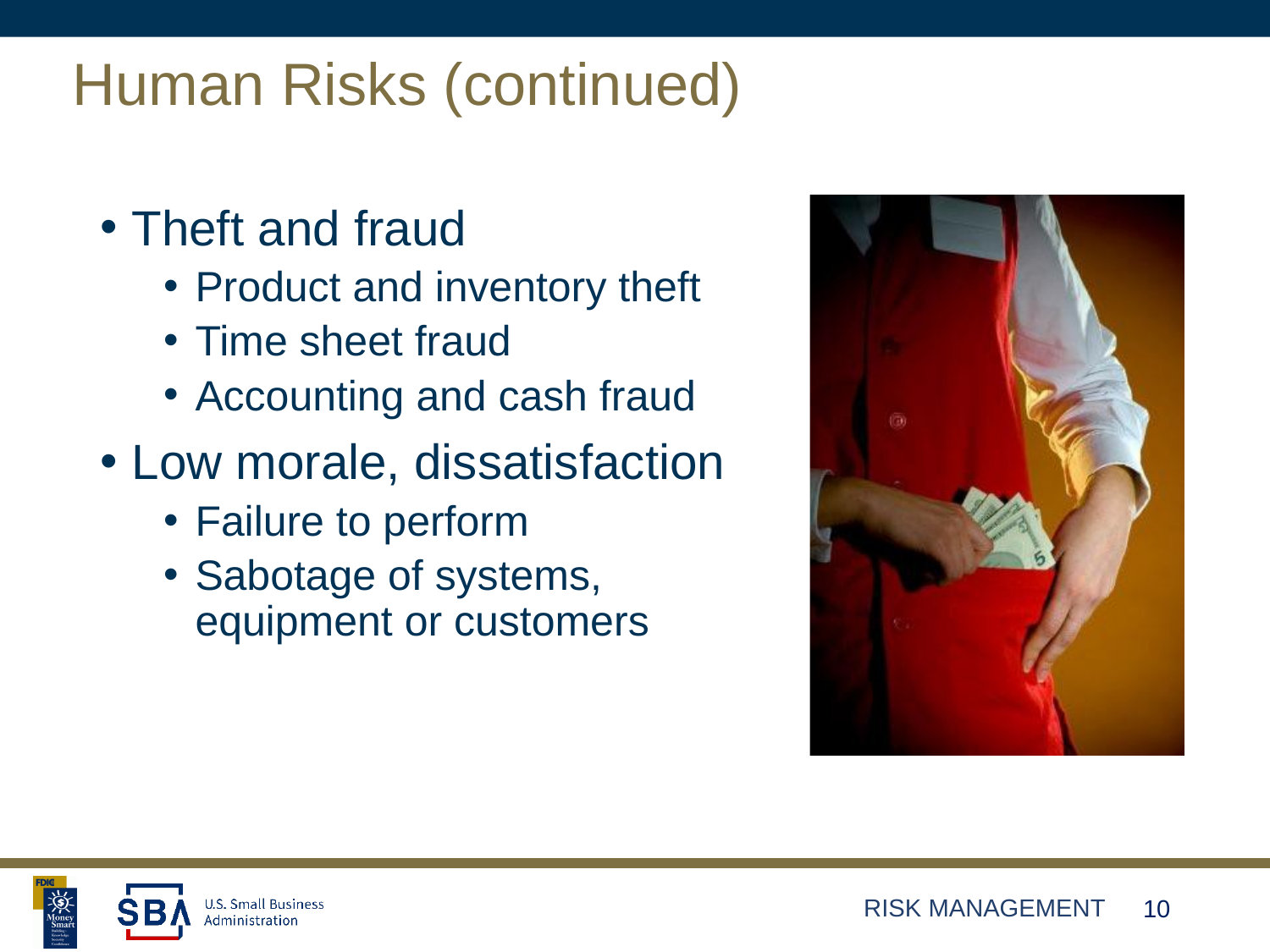

# Human Risks (continued)

Theft and fraud
Product and inventory theft
Time sheet fraud
Accounting and cash fraud
Low morale, dissatisfaction
Failure to perform
Sabotage of systems,  equipment or customers
Risk Management
10